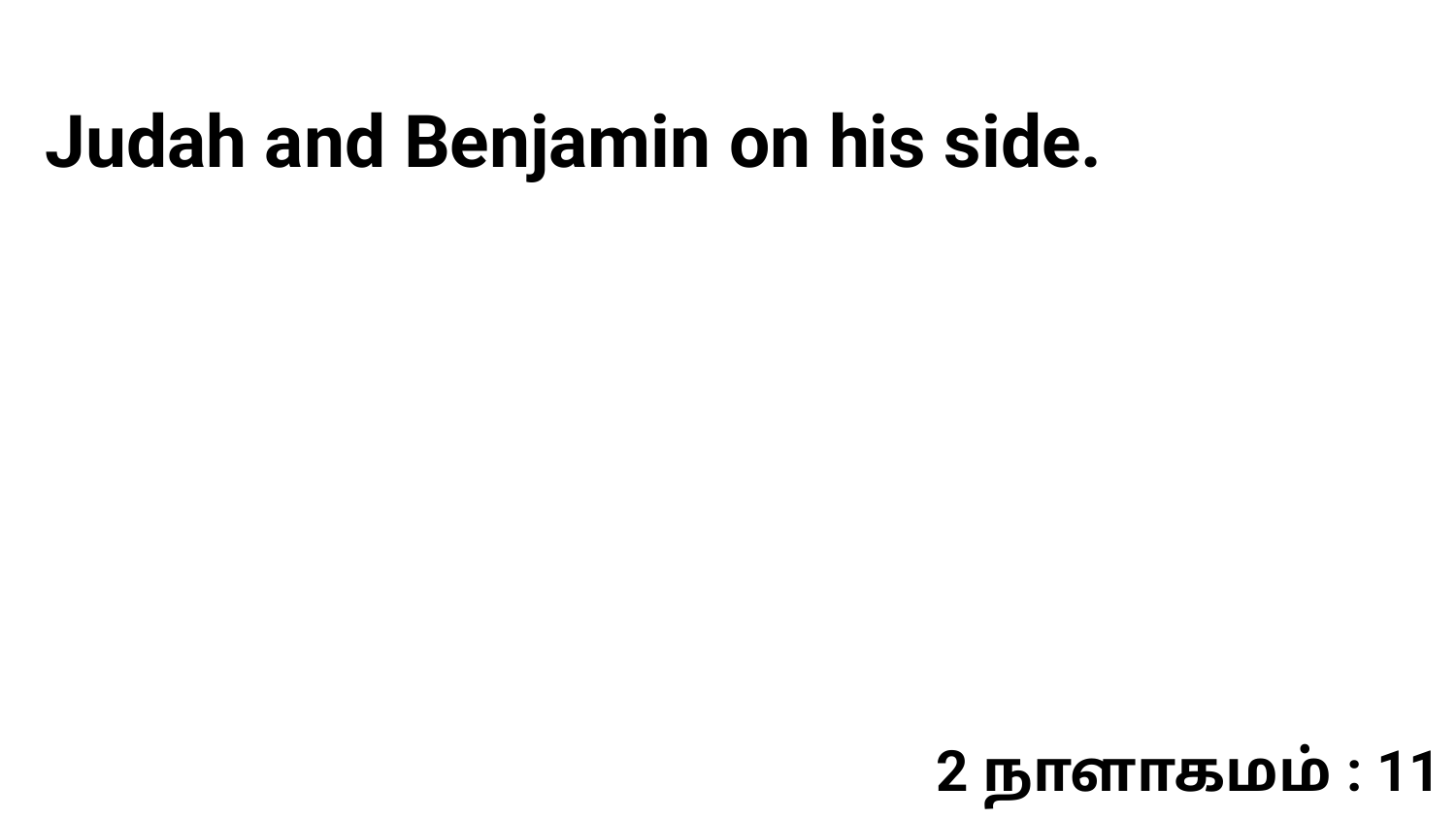

Judah and Benjamin on his side.
2 நாளாகமம் : 11